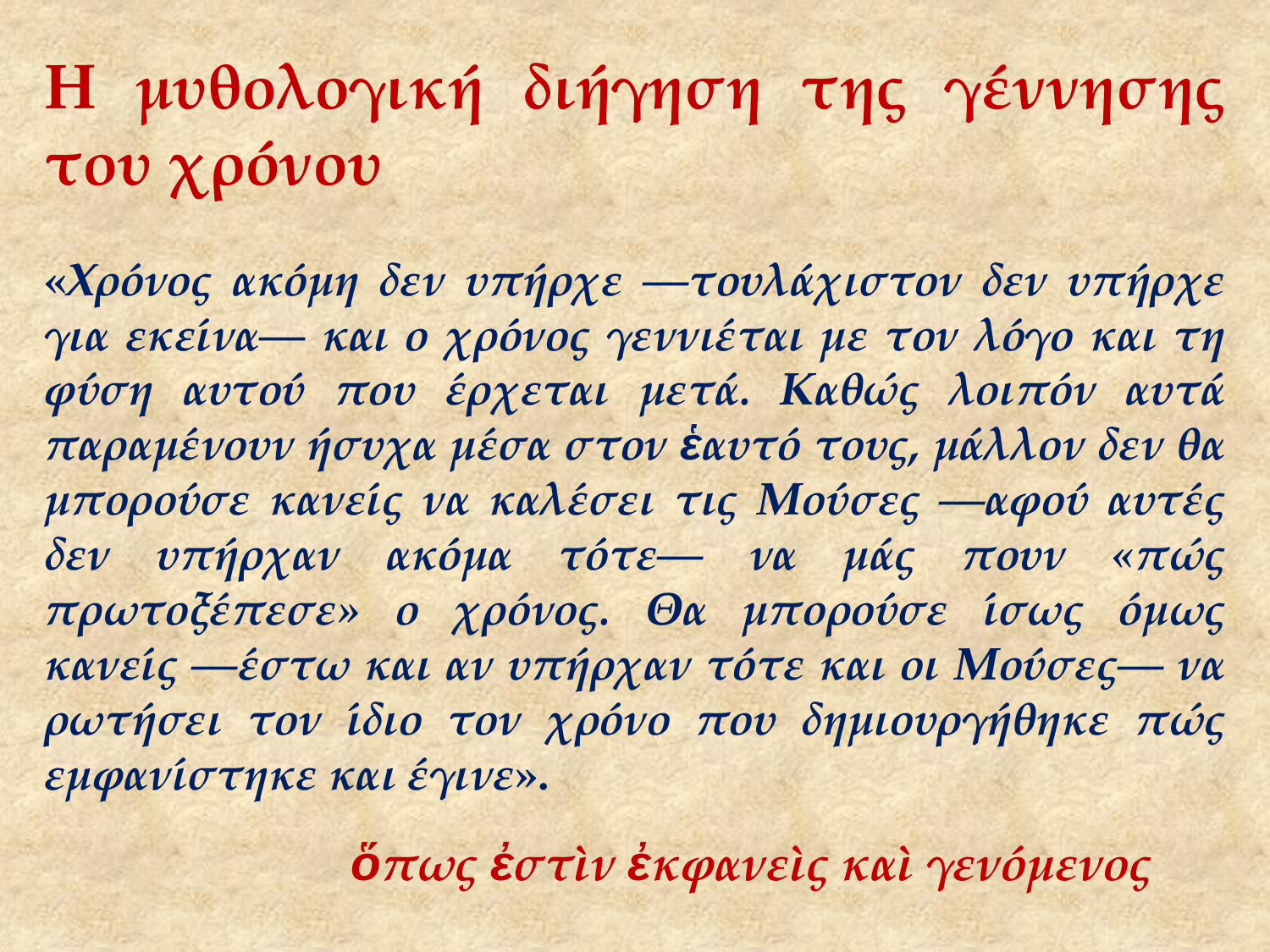

# Η μυθολογική διήγηση της γέννησης του χρόνου
«Χρόνος ακόμη δεν υπήρχε —τουλάχιστον δεν υπήρχε για εκείνα— και ο χρόνος γεννιέται με τον λόγο και τη φύση αυτού που έρχεται μετά. Καθώς λοιπόν αυτά παραμένουν ήσυχα μέσα στον ἑαυτό τους, μάλλον δεν θα μπορούσε κανείς να καλέσει τις Μούσες —αφού αυτές δεν υπήρχαν ακόμα τότε— να μάς πουν «πώς πρωτοξέπεσε» ο χρόνος. Θα μπορούσε ίσως όμως κανείς —έστω και αν υπήρχαν τότε και οι Μούσες— να ρωτήσει τον ίδιο τον χρόνο που δημιουργήθηκε πώς εμφανίστηκε και έγινε».

ὅπως ἐστὶν ἐκφανεὶς καὶ γενόμενος